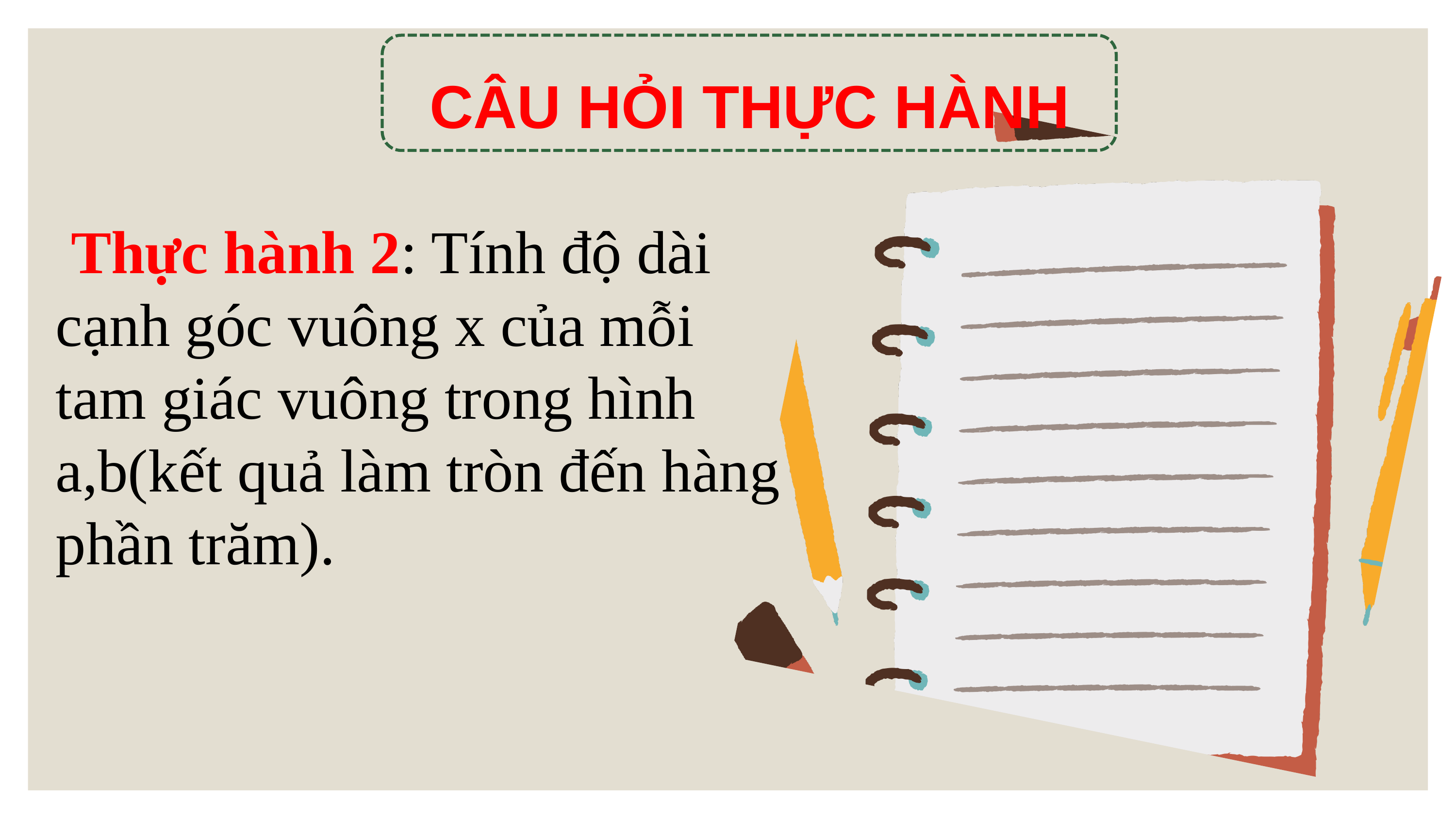

CÂU HỎI THỰC HÀNH

 Thực hành 2: Tính độ dài cạnh góc vuông x của mỗi tam giác vuông trong hình a,b(kết quả làm tròn đến hàng phần trăm).